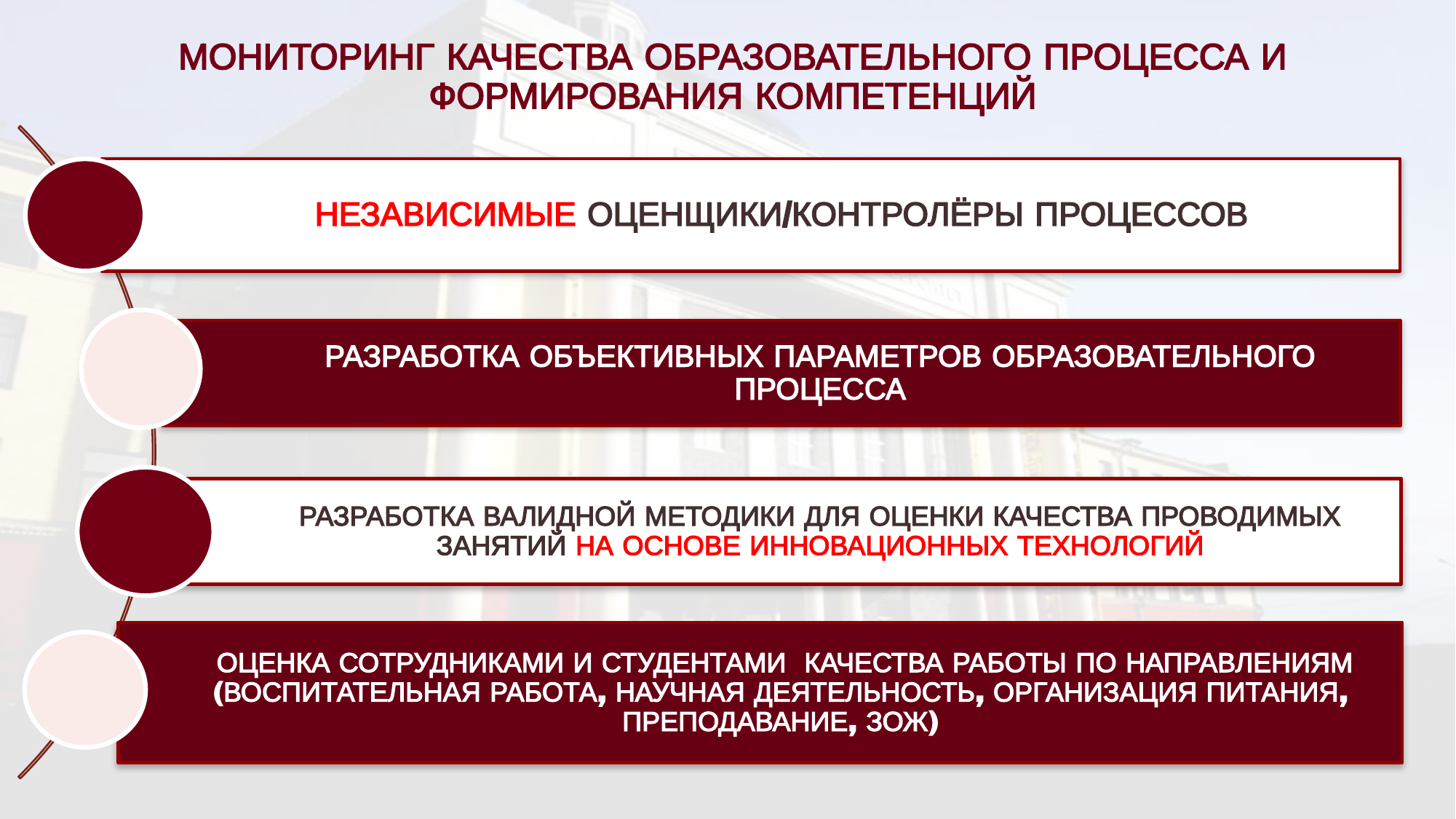

# МОНИТОРИНГ КАЧЕСТВА ОБРАЗОВАТЕЛЬНОГО ПРОЦЕССА И ФОРМИРОВАНИЯ КОМПЕТЕНЦИЙ
  НЕЗАВИСИМЫЕ ОЦЕНЩИКИ/КОНТРОЛЁРЫ ПРОЦЕССОВ
РАЗРАБОТКА ОБЪЕКТИВНЫХ ПАРАМЕТРОВ ОБРАЗОВАТЕЛЬНОГО ПРОЦЕССА
РАЗРАБОТКА ВАЛИДНОЙ МЕТОДИКИ ДЛЯ ОЦЕНКИ КАЧЕСТВА ПРОВОДИМЫХ ЗАНЯТИЙ НА ОСНОВЕ ИННОВАЦИОННЫХ ТЕХНОЛОГИЙ
 ОЦЕНКА СОТРУДНИКАМИ И СТУДЕНТАМИ  КАЧЕСТВА РАБОТЫ ПО НАПРАВЛЕНИЯМ (ВОСПИТАТЕЛЬНАЯ РАБОТА, НАУЧНАЯ ДЕЯТЕЛЬНОСТЬ, ОРГАНИЗАЦИЯ ПИТАНИЯ, ПРЕПОДАВАНИЕ, ЗОЖ)